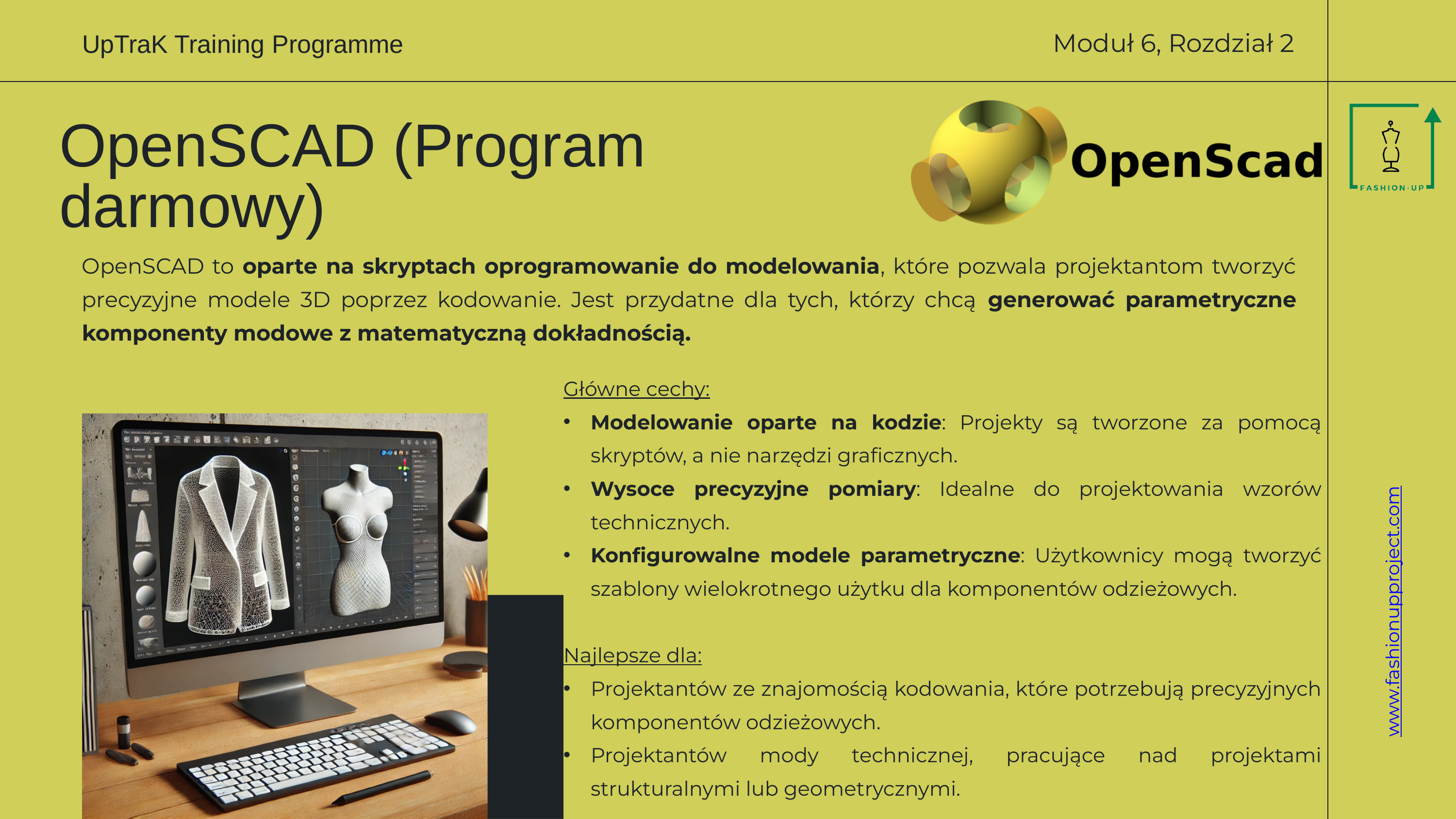

Moduł 6, Rozdział 2

UpTraK Training Programme

OpenSCAD (Program darmowy)

OpenSCAD to oparte na skryptach oprogramowanie do modelowania, które pozwala projektantom tworzyć precyzyjne modele 3D poprzez kodowanie. Jest przydatne dla tych, którzy chcą generować parametryczne komponenty modowe z matematyczną dokładnością.

Główne cechy:
Modelowanie oparte na kodzie: Projekty są tworzone za pomocą skryptów, a nie narzędzi graficznych.
Wysoce precyzyjne pomiary: Idealne do projektowania wzorów technicznych.
Konfigurowalne modele parametryczne: Użytkownicy mogą tworzyć szablony wielokrotnego użytku dla komponentów odzieżowych.

Najlepsze dla:
Projektantów ze znajomością kodowania, które potrzebują precyzyjnych komponentów odzieżowych.
Projektantów mody technicznej, pracujące nad projektami strukturalnymi lub geometrycznymi.

www.fashionupproject.com